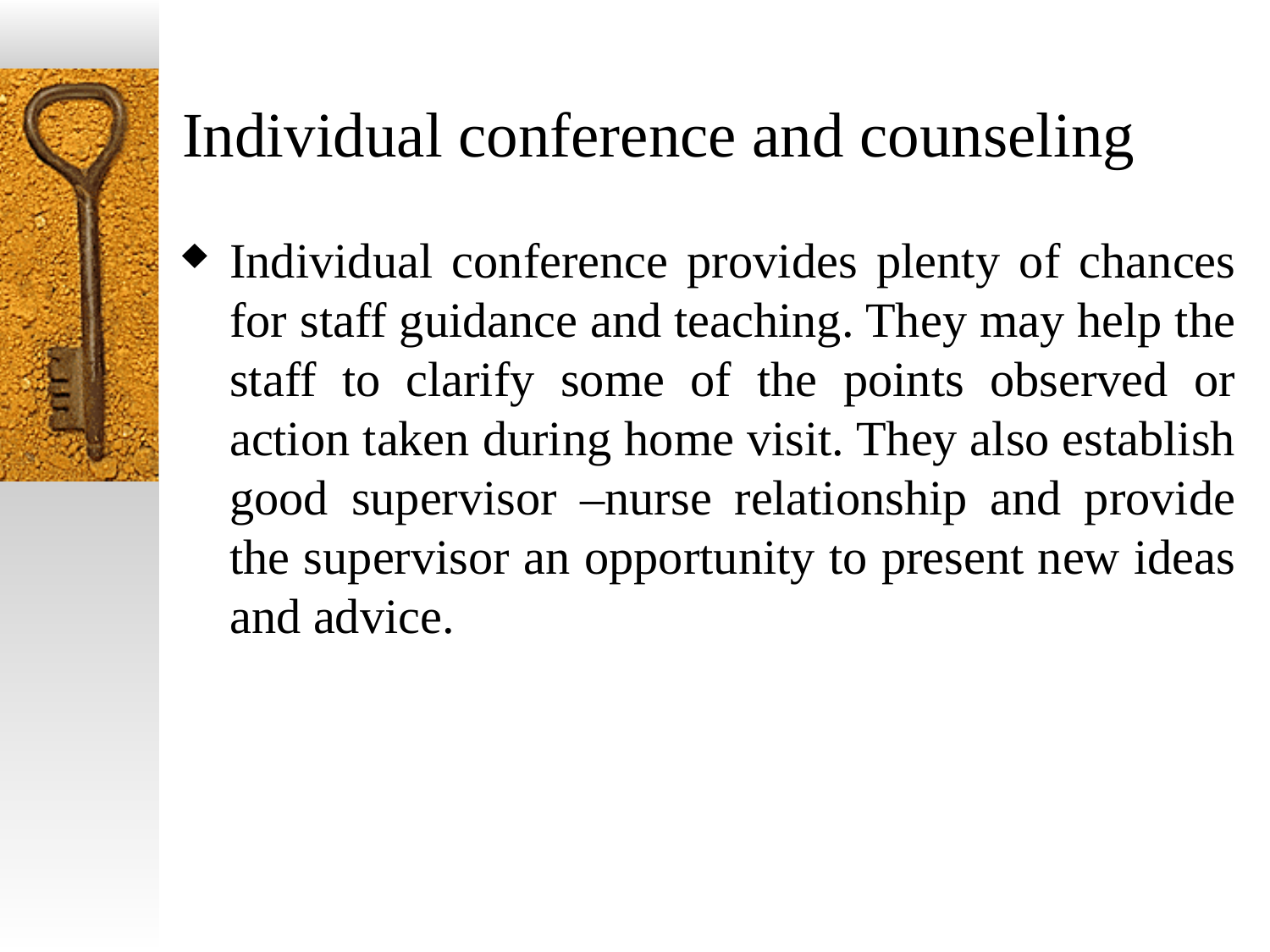

# Individual conference and counseling
Individual conference provides plenty of chances for staff guidance and teaching. They may help the staff to clarify some of the points observed or action taken during home visit. They also establish good supervisor –nurse relationship and provide the supervisor an opportunity to present new ideas and advice.